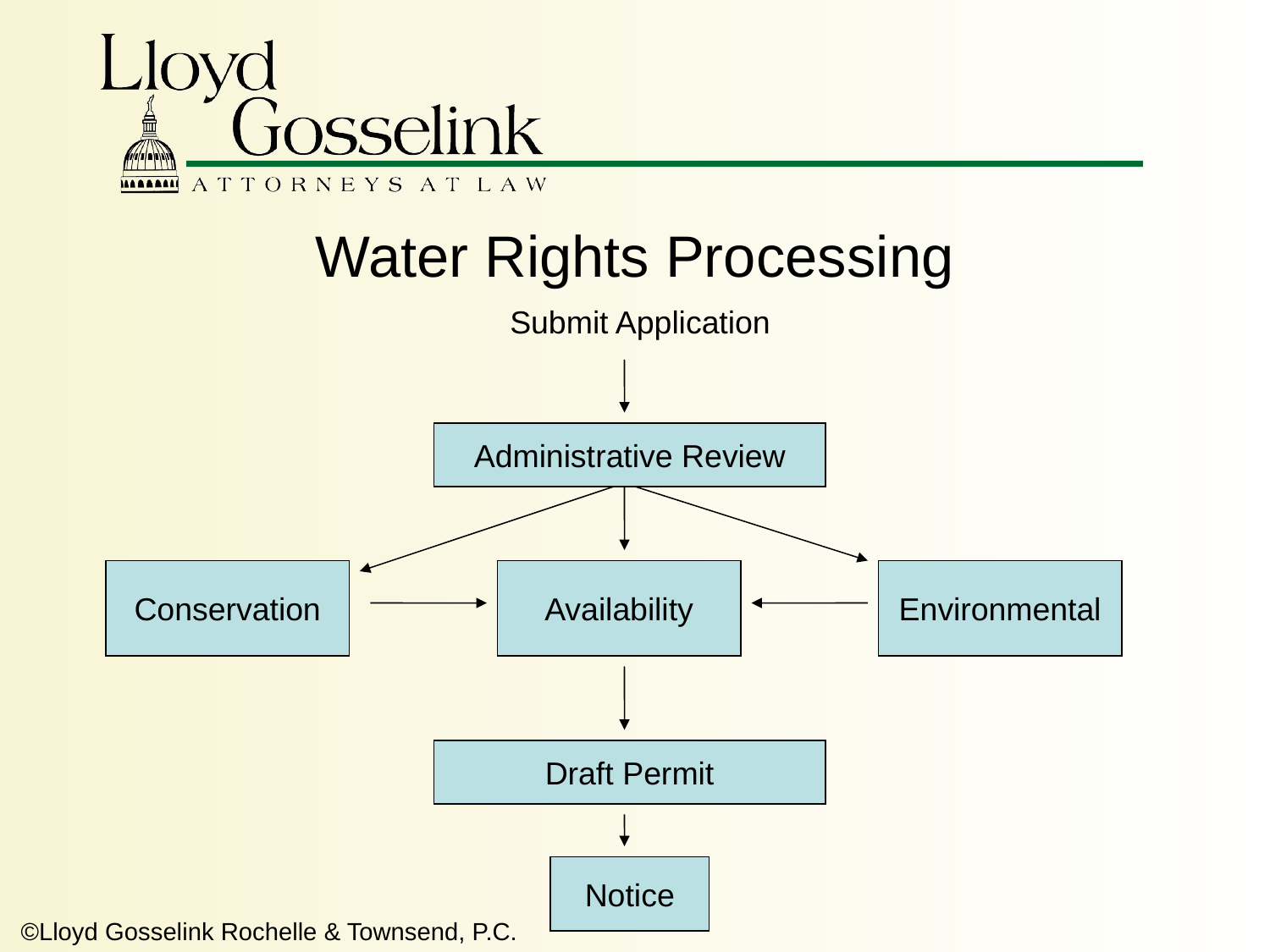

# Water Rights Processing
Submit Application

Administrative Review

Conservation
Availability
Environmental

Draft Permit

Notice